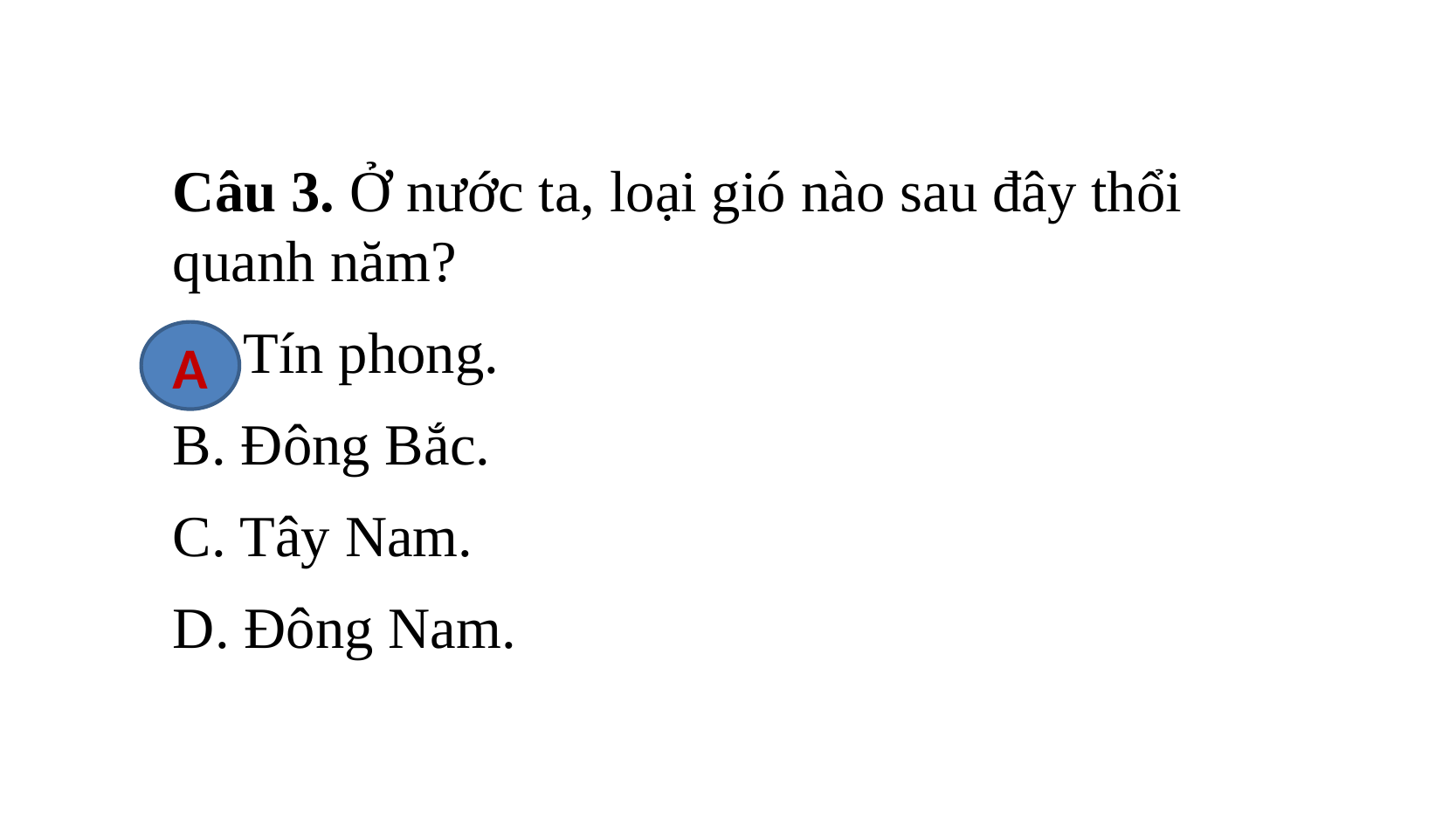

Câu 3. Ở nước ta, loại gió nào sau đây thổi quanh năm?
A. Tín phong.
B. Đông Bắc.
C. Tây Nam.
D. Đông Nam.
A